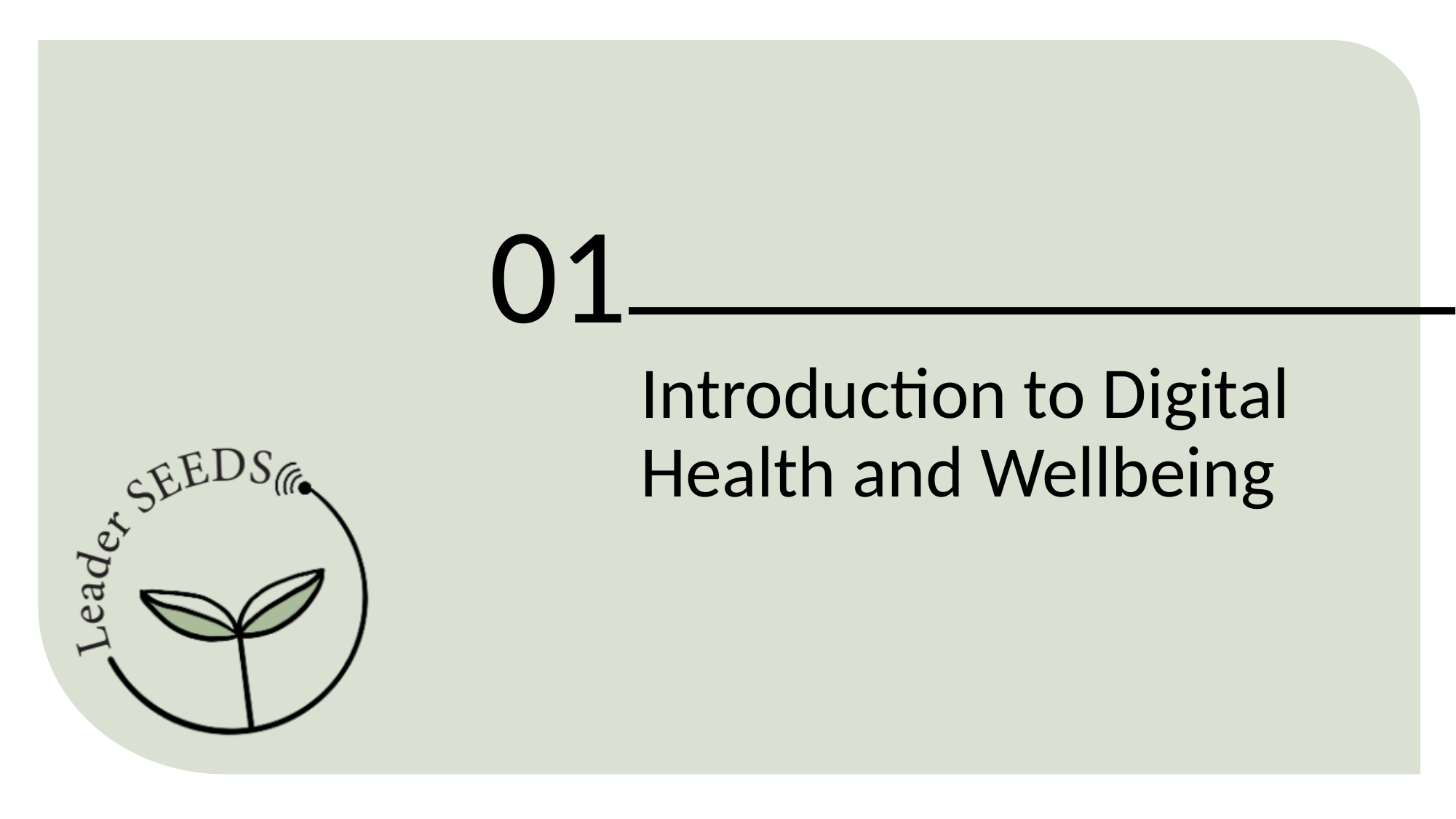

01
Introduction to Digital Health and Wellbeing